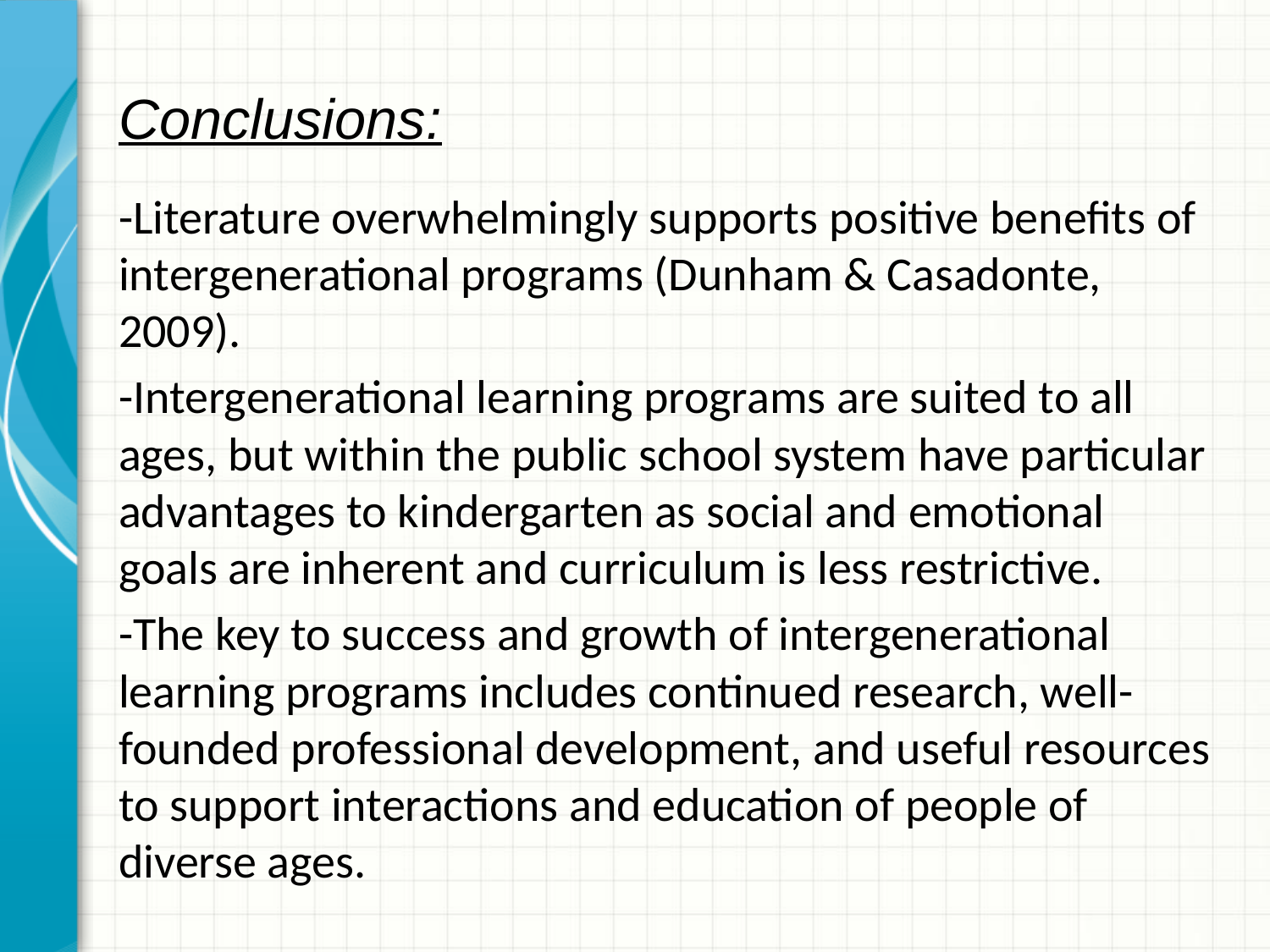

# Conclusions:
-Literature overwhelmingly supports positive benefits of intergenerational programs (Dunham & Casadonte, 2009).
-Intergenerational learning programs are suited to all ages, but within the public school system have particular advantages to kindergarten as social and emotional goals are inherent and curriculum is less restrictive.
-The key to success and growth of intergenerational learning programs includes continued research, well-founded professional development, and useful resources to support interactions and education of people of diverse ages.